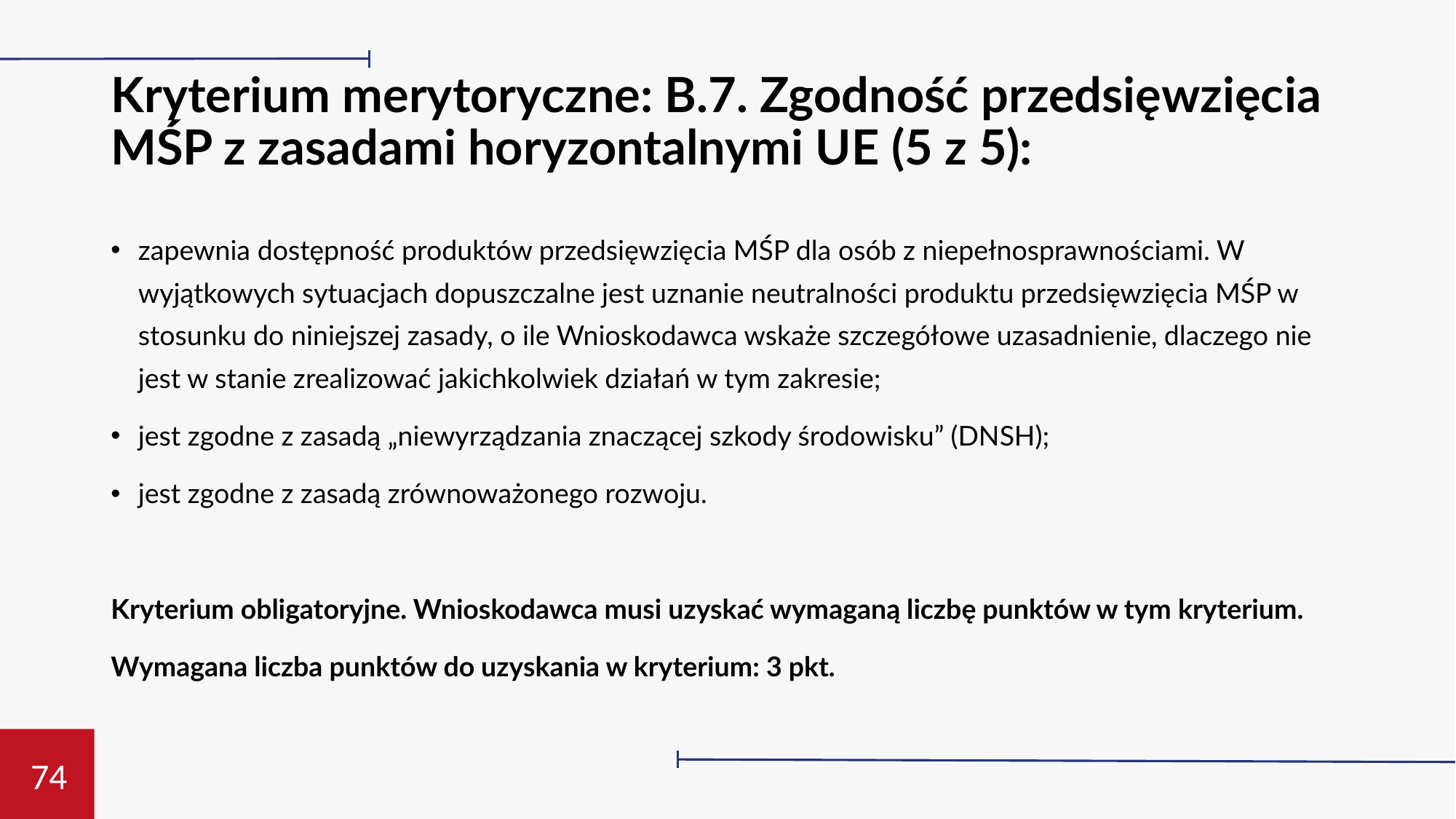

# Kryterium merytoryczne: B.7. Zgodność przedsięwzięcia MŚP z zasadami horyzontalnymi UE (5 z 5):
zapewnia dostępność produktów przedsięwzięcia MŚP dla osób z niepełnosprawnościami. W wyjątkowych sytuacjach dopuszczalne jest uznanie neutralności produktu przedsięwzięcia MŚP w stosunku do niniejszej zasady, o ile Wnioskodawca wskaże szczegółowe uzasadnienie, dlaczego nie jest w stanie zrealizować jakichkolwiek działań w tym zakresie;
jest zgodne z zasadą „niewyrządzania znaczącej szkody środowisku” (DNSH);
jest zgodne z zasadą zrównoważonego rozwoju.

Kryterium obligatoryjne. Wnioskodawca musi uzyskać wymaganą liczbę punktów w tym kryterium.
Wymagana liczba punktów do uzyskania w kryterium: 3 pkt.

74